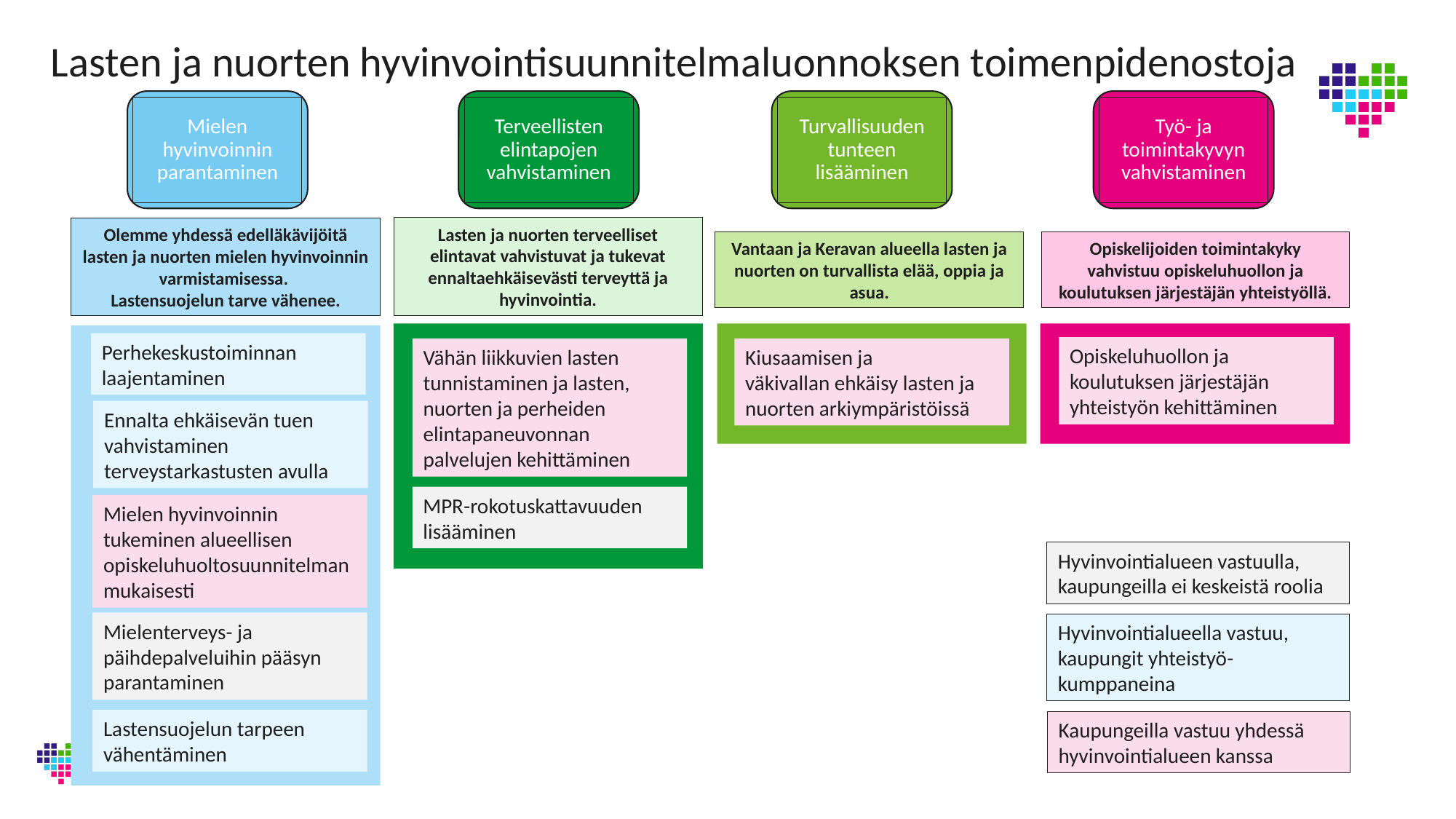

# Lasten ja nuorten hyvinvointisuunnitelmaluonnoksen toimenpidenostoja

Mielen hyvinvoinnin parantaminen

Terveellisten elintapojen vahvistaminen

Turvallisuuden tunteen lisääminen

Työ- ja toimintakyvyn vahvistaminen
Olemme yhdessä edelläkävijöitä lasten ja nuorten mielen hyvinvoinnin varmistamisessa.
Lastensuojelun tarve vähenee.
Lasten ja nuorten terveelliset elintavat vahvistuvat ja tukevat ennaltaehkäisevästi terveyttä ja hyvinvointia.
Vantaan ja Keravan alueella lasten ja nuorten on turvallista elää, oppia ja asua.
Opiskelijoiden toimintakyky vahvistuu opiskeluhuollon ja koulutuksen järjestäjän yhteistyöllä.

Perhekeskustoiminnan laajentaminen
Opiskeluhuollon ja koulutuksen järjestäjän yhteistyön kehittäminen
Vähän liikkuvien lasten tunnistaminen ja lasten, nuorten ja perheiden elintapaneuvonnan palvelujen kehittäminen
Kiusaamisen ja
väkivallan ehkäisy lasten ja nuorten arkiympäristöissä
Ennalta ehkäisevän tuen vahvistaminen terveystarkastusten avulla
MPR-rokotuskattavuuden lisääminen
Mielen hyvinvoinnin tukeminen alueellisen opiskeluhuoltosuunnitelman mukaisesti
Hyvinvointialueen vastuulla, kaupungeilla ei keskeistä roolia
Mielenterveys- ja päihdepalveluihin pääsyn parantaminen
Hyvinvointialueella vastuu, kaupungit yhteistyö-kumppaneina
Lastensuojelun tarpeen vähentäminen
Kaupungeilla vastuu yhdessä hyvinvointialueen kanssa